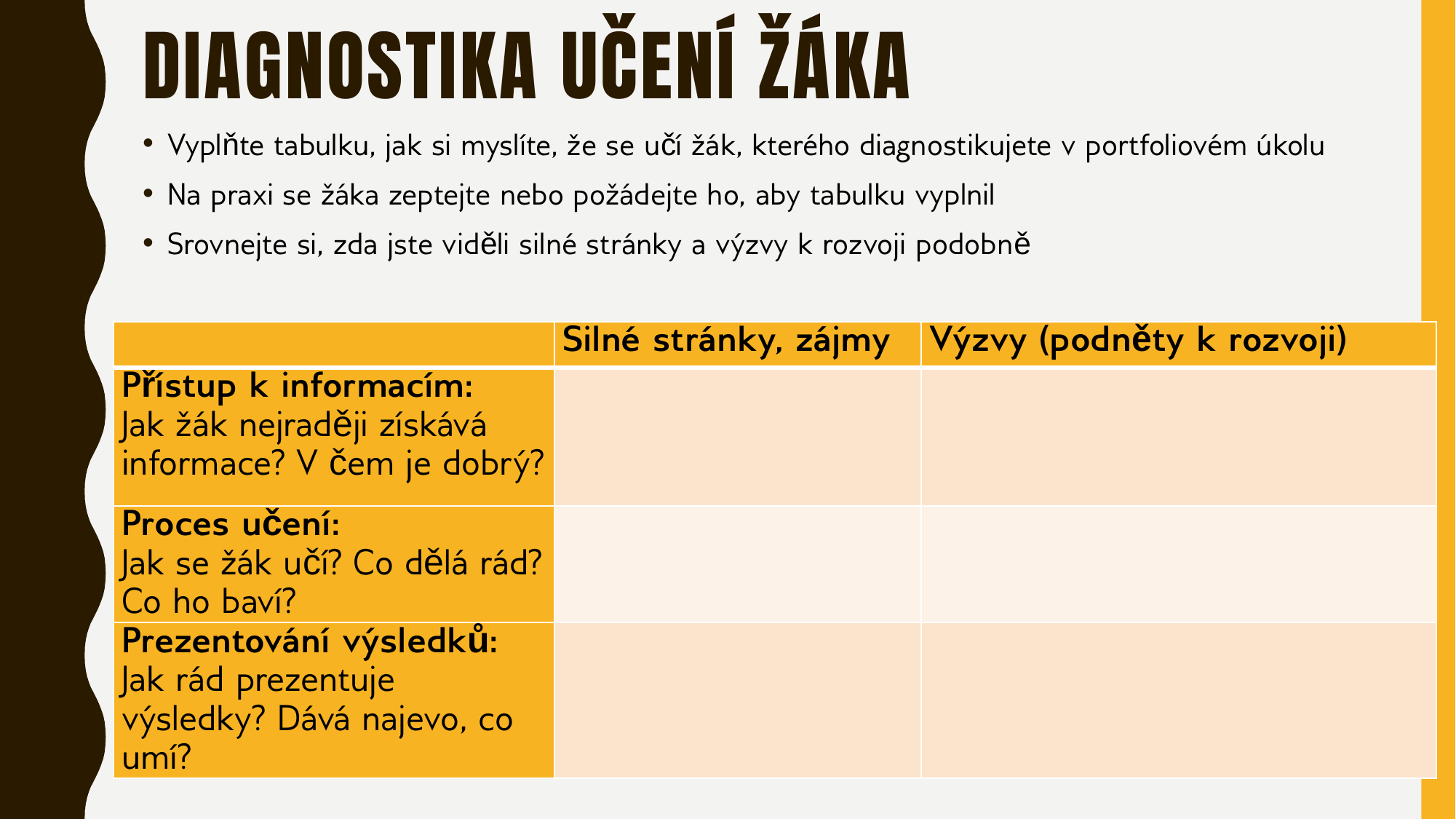

# Diagnostika učení žáka
Vyplňte tabulku, jak si myslíte, že se učí žák, kterého diagnostikujete v portfoliovém úkolu
Na praxi se žáka zeptejte nebo požádejte ho, aby tabulku vyplnil
Srovnejte si, zda jste viděli silné stránky a výzvy k rozvoji podobně

|  | Silné stránky, zájmy | Výzvy (podněty k rozvoji) |
| --- | --- | --- |
| Přístup k informacím: Jak žák nejraději získává informace? V čem je dobrý? |  |  |
| Proces učení: Jak se žák učí? Co dělá rád? Co ho baví? |  |  |
| Prezentování výsledků: Jak rád prezentuje výsledky? Dává najevo, co umí? |  |  |